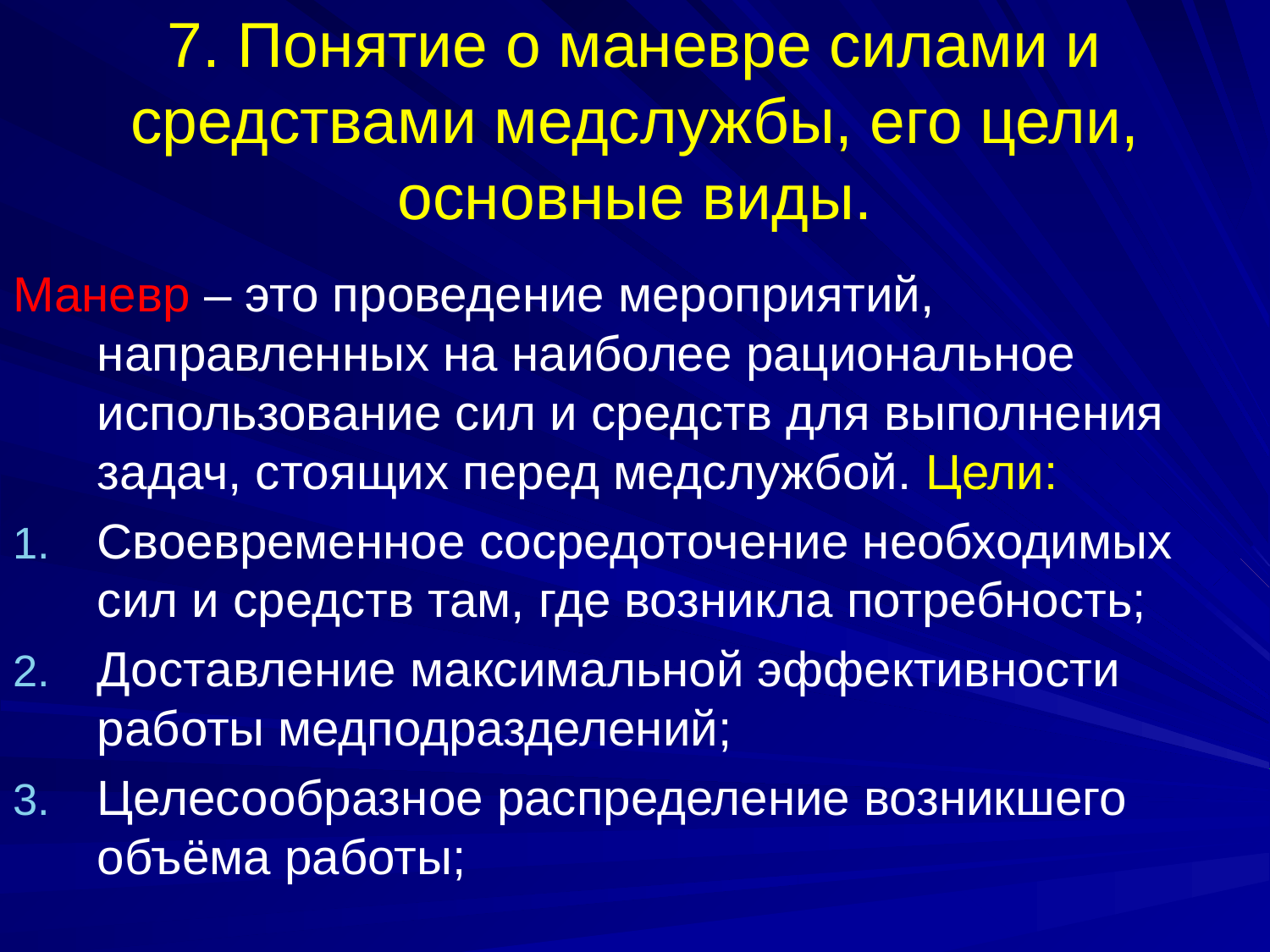

# 7. Понятие о маневре силами и средствами медслужбы, его цели, основные виды.
Маневр – это проведение мероприятий, направленных на наиболее рациональное использование сил и средств для выполнения задач, стоящих перед медслужбой. Цели:
Своевременное сосредоточение необходимых сил и средств там, где возникла потребность;
Доставление максимальной эффективности работы медподразделений;
Целесообразное распределение возникшего объёма работы;